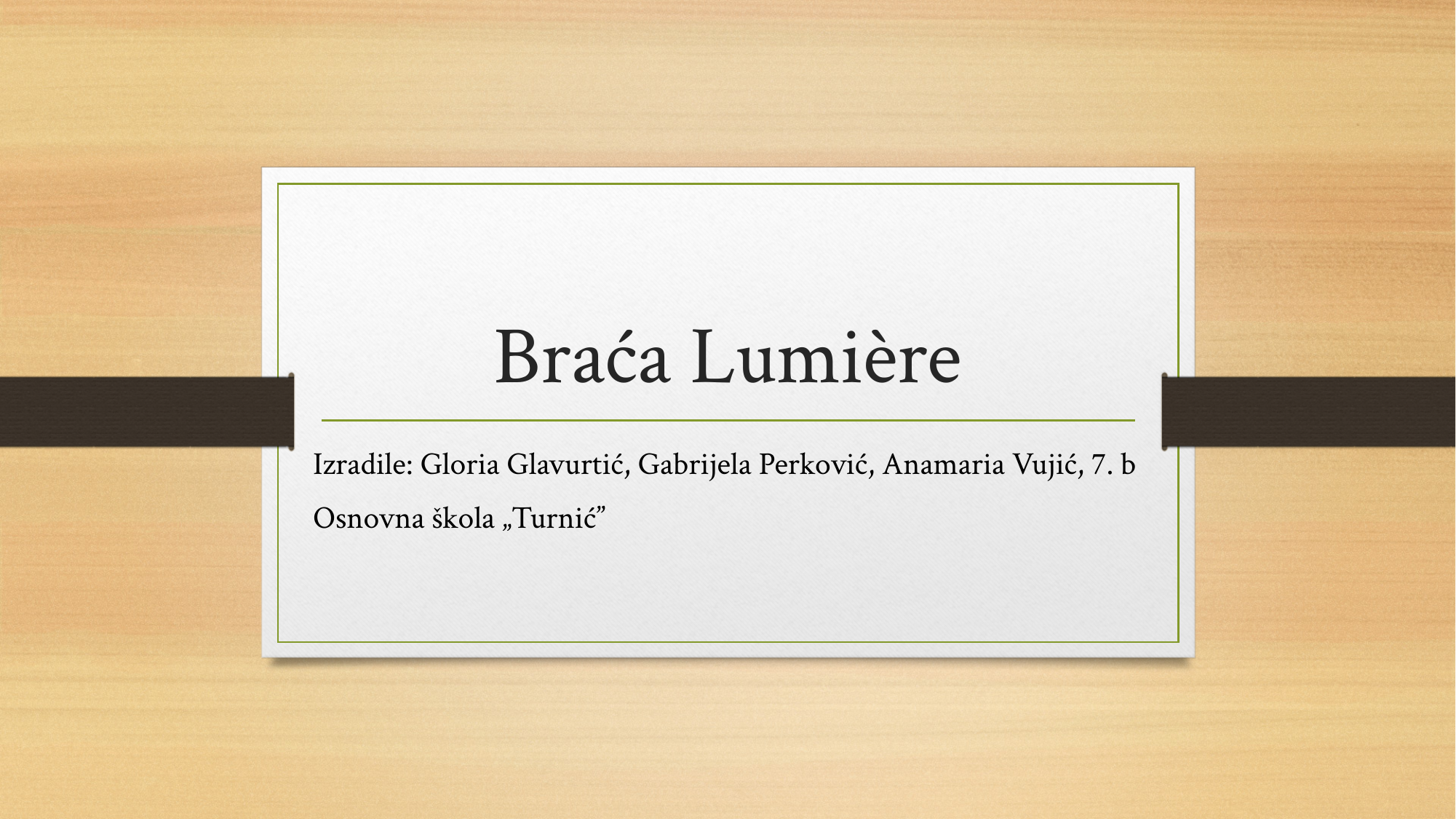

# Braća Lumière
Izradile: Gloria Glavurtić, Gabrijela Perković, Anamaria Vujić, 7. b
Osnovna škola „Turnić”